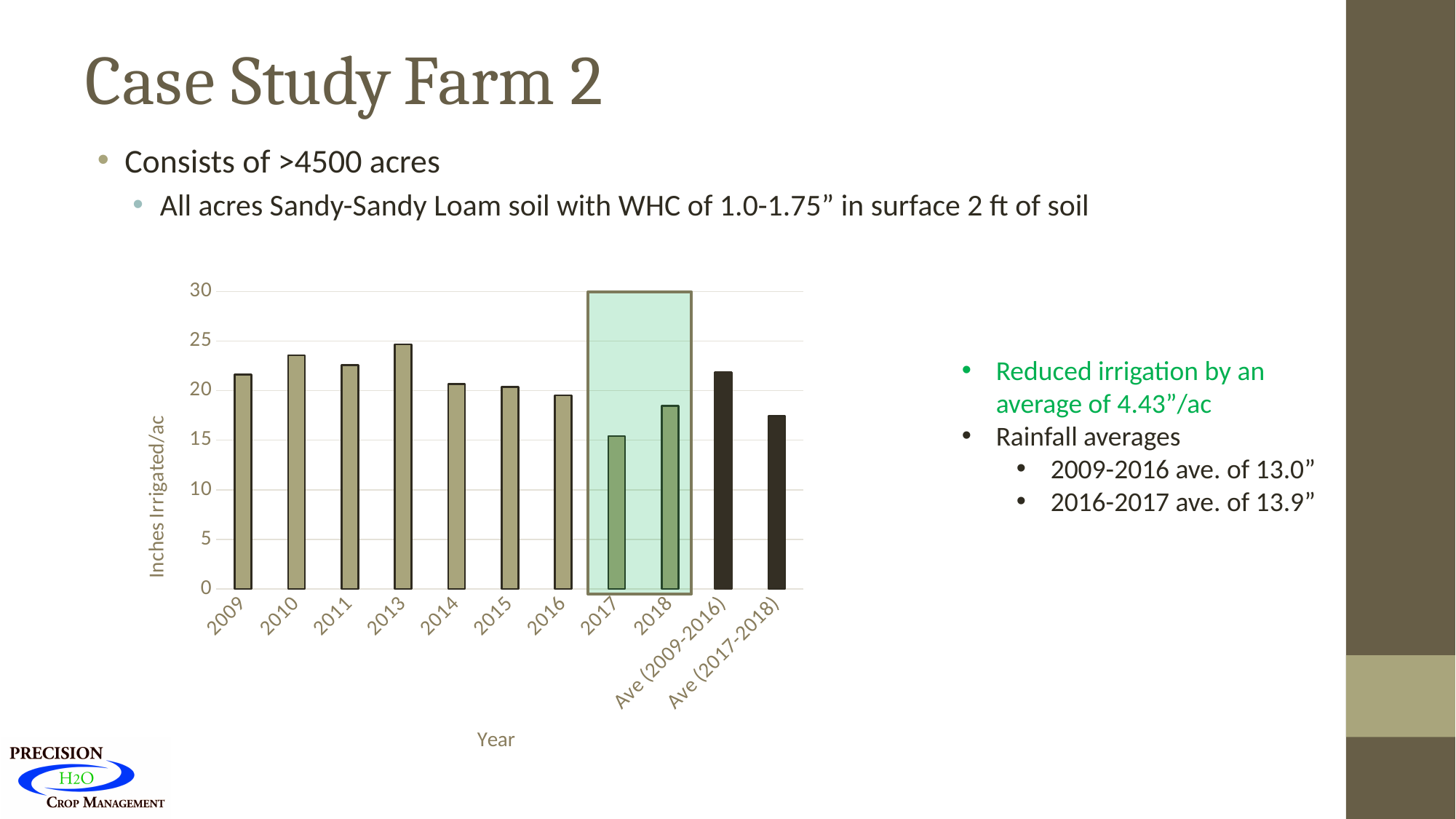

# Case Study Farm 2
Consists of >4500 acres
All acres Sandy-Sandy Loam soil with WHC of 1.0-1.75” in surface 2 ft of soil

### Chart

| Category |  |
|---|---|
| 2009 | 21.634583333333328 |
| 2010 | 23.56083333333333 |
| 2011 | 22.575833333333332 |
| 2013 | 24.66333333333334 |
| 2014 | 20.65041666666667 |
| 2015 | 20.377083333333335 |
| 2016 | 19.537916666666664 |
| 2017 | 15.430000000000001 |
| 2018 | 18.4675 |
| Ave (2009-2016) | 21.85714285714286 |
| Ave (2017-2018) | 17.426041666666666 |
Reduced irrigation by an average of 4.43”/ac
Rainfall averages
2009-2016 ave. of 13.0”
2016-2017 ave. of 13.9”